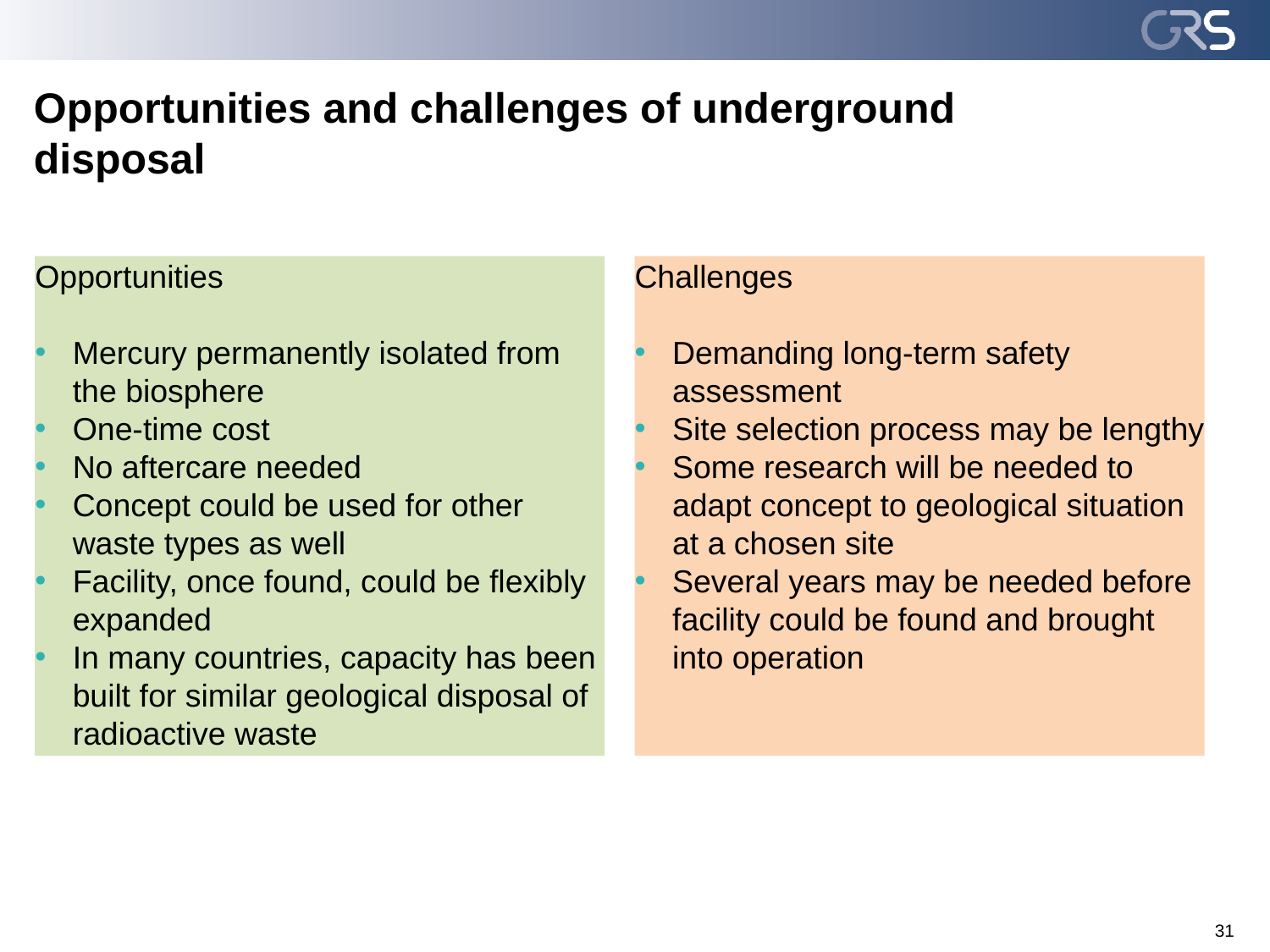

# Opportunities and challenges of underground disposal

Opportunities
Mercury permanently isolated from the biosphere
One-time cost
No aftercare needed
Concept could be used for other waste types as well
Facility, once found, could be flexibly expanded
In many countries, capacity has been built for similar geological disposal of radioactive waste
Challenges
Demanding long-term safety assessment
Site selection process may be lengthy
Some research will be needed to adapt concept to geological situation at a chosen site
Several years may be needed before facility could be found and brought into operation

31